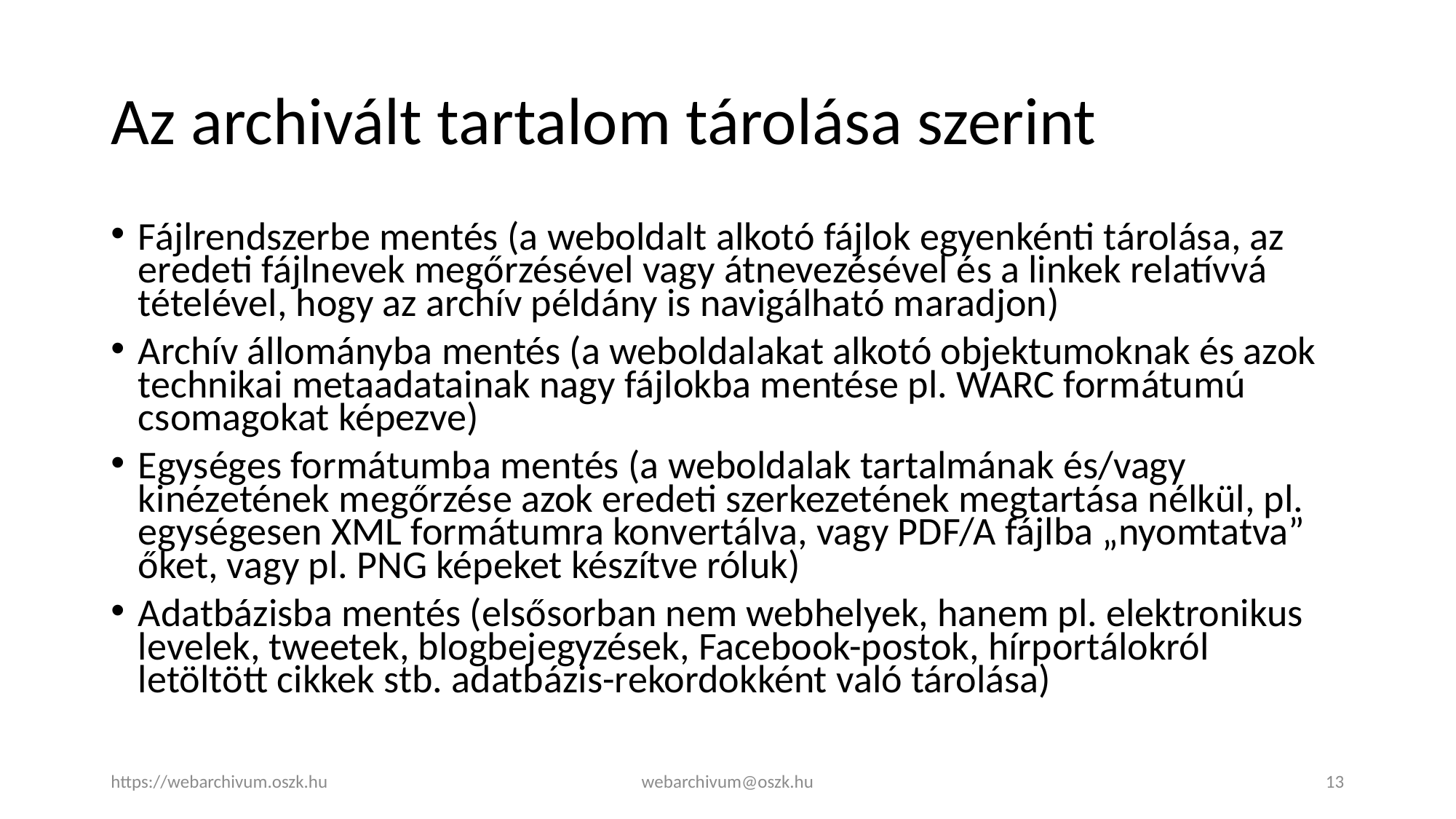

# Az archivált tartalom tárolása szerint
Fájlrendszerbe mentés (a weboldalt alkotó fájlok egyenkénti tárolása, az eredeti fájlnevek megőrzésével vagy átnevezésével és a linkek relatívvá tételével, hogy az archív példány is navigálható maradjon)
Archív állományba mentés (a weboldalakat alkotó objektumoknak és azok technikai metaadatainak nagy fájlokba mentése pl. WARC formátumú csomagokat képezve)
Egységes formátumba mentés (a weboldalak tartalmának és/vagy kinézetének megőrzése azok eredeti szerkezetének megtartása nélkül, pl. egységesen XML formátumra konvertálva, vagy PDF/A fájlba „nyomtatva” őket, vagy pl. PNG képeket készítve róluk)
Adatbázisba mentés (elsősorban nem webhelyek, hanem pl. elektronikus levelek, tweetek, blogbejegyzések, Facebook-postok, hírportálokról letöltött cikkek stb. adatbázis-rekordokként való tárolása)

https://webarchivum.oszk.hu
webarchivum@oszk.hu
13